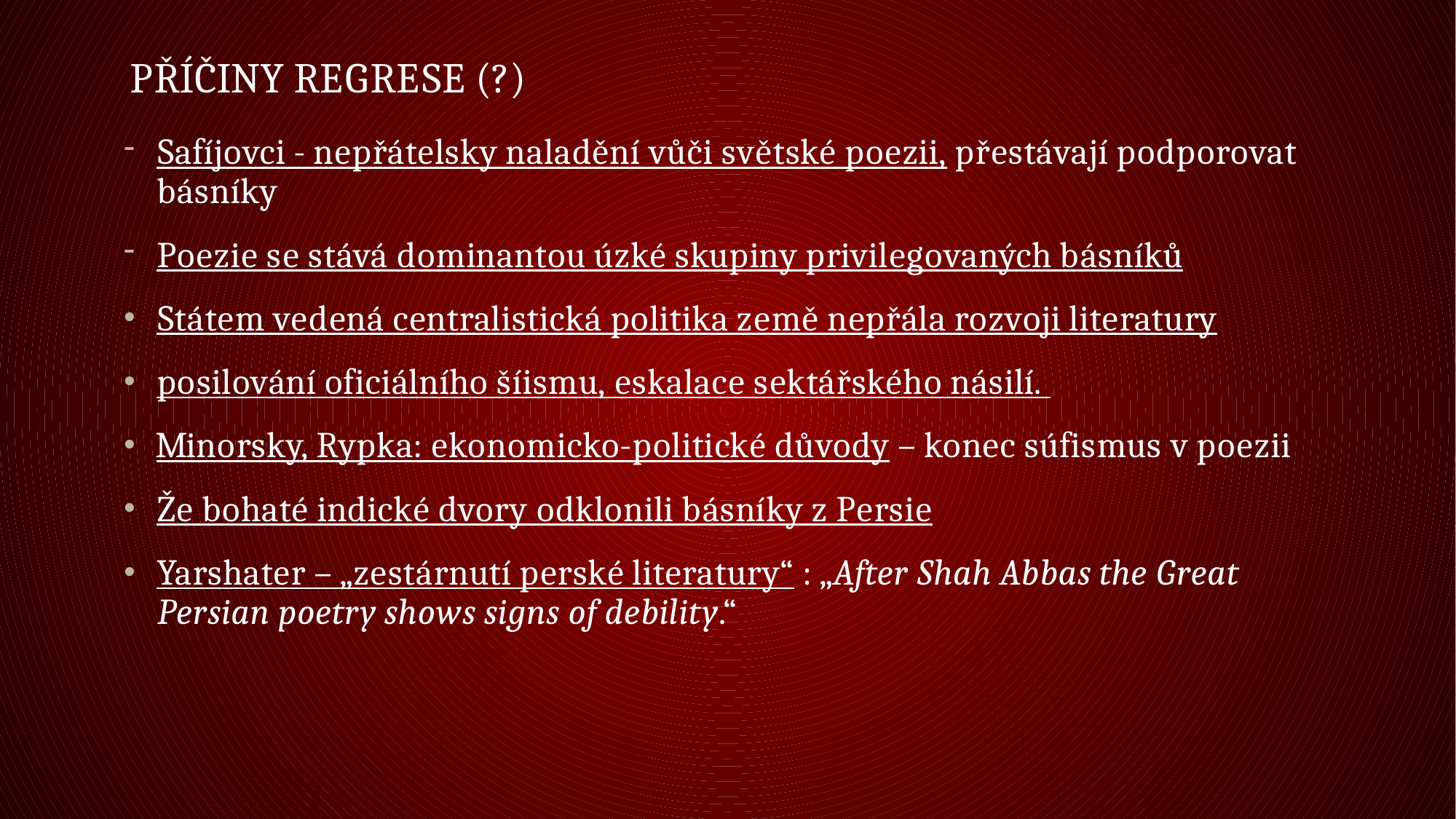

# Příčiny Regrese (?)
Safíjovci - nepřátelsky naladění vůči světské poezii, přestávají podporovat básníky
Poezie se stává dominantou úzké skupiny privilegovaných básníků
Státem vedená centralistická politika země nepřála rozvoji literatury
posilování oficiálního šíismu, eskalace sektářského násilí.
Minorsky, Rypka: ekonomicko-politické důvody – konec súfismus v poezii
Že bohaté indické dvory odklonili básníky z Persie
Yarshater – „zestárnutí perské literatury“ : „After Shah Abbas the Great Persian poetry shows signs of debility.“